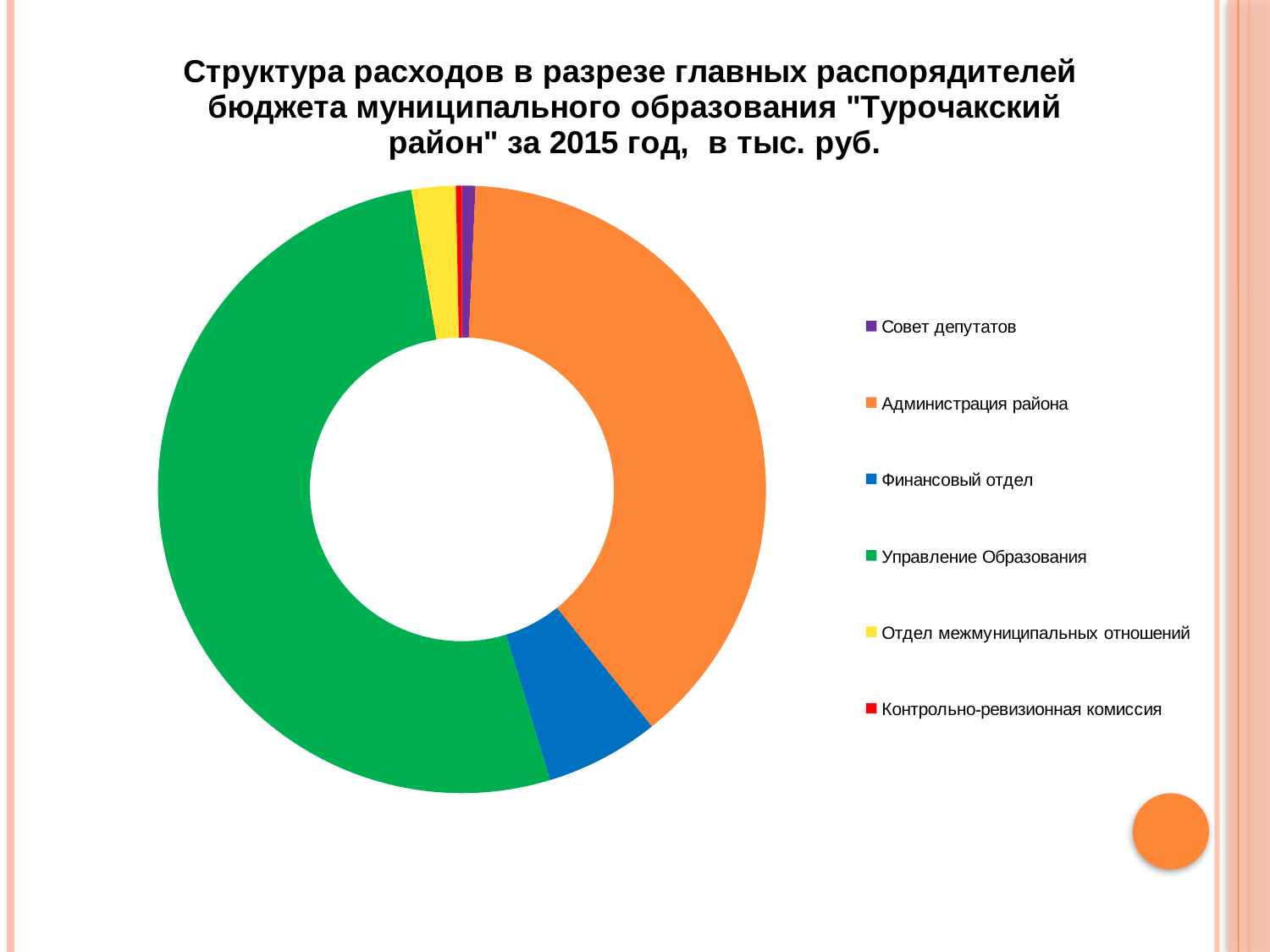

### Chart: Структура расходов в разрезе главных распорядителей
бюджета муниципального образования "Турочакский район" за 2015 год,  в тыс. руб.

| Category | Ведомственная структура расходов бюджета муниципального образования "Турочакский район" за 2014 год,  в тыс. руб. |
|---|---|
| Совет депутатов | 2964.3 |
| Администрация района | 159663.9 |
| Финансовый отдел | 25102.5 |
| Управление Образования | 215448.1 |
| Отдел межмуниципальных отношений | 9721.6 |
| Контрольно-ревизионная комиссия | 1331.7 |